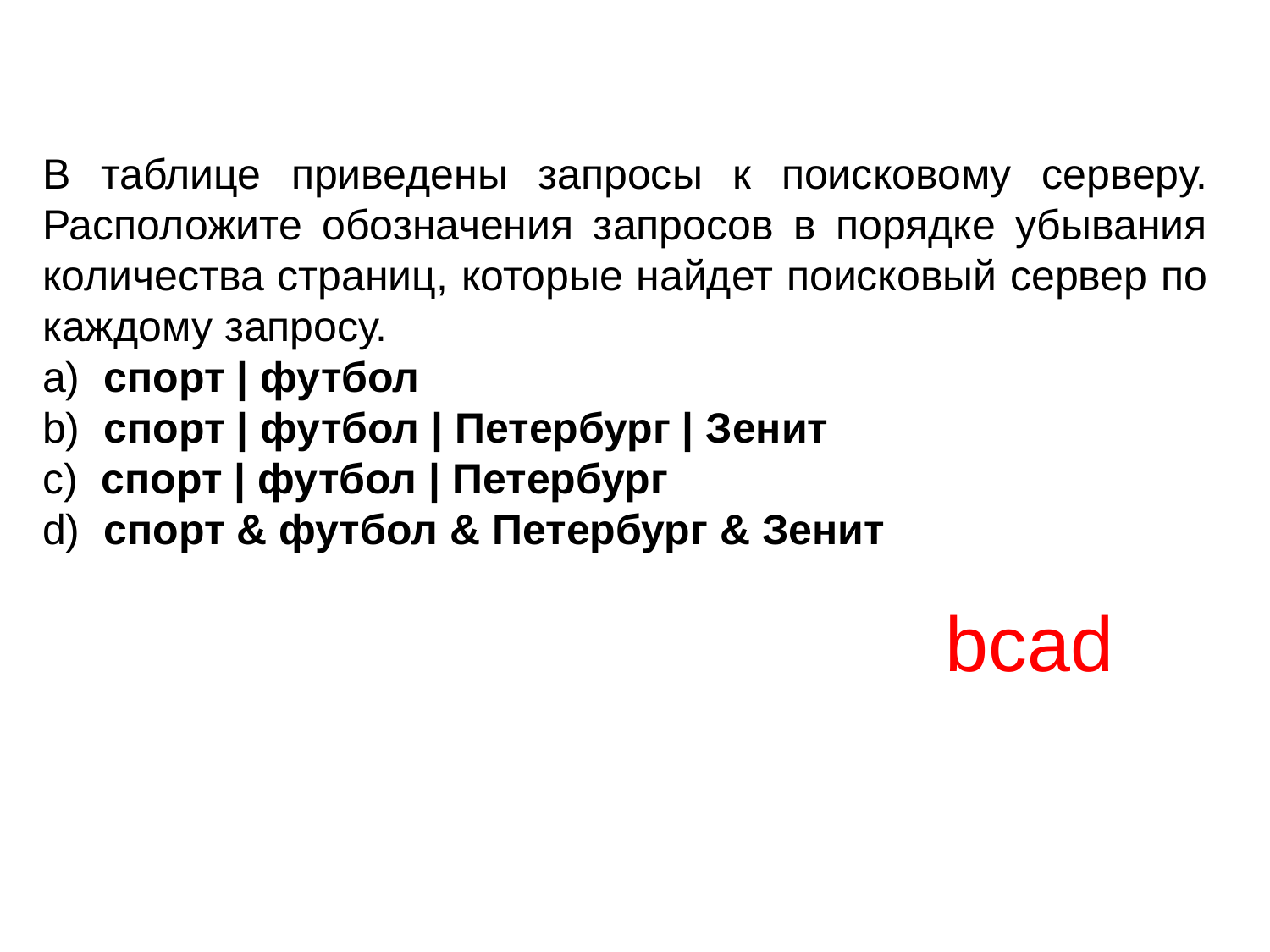

В таблице приведены запросы к поисковому серверу. Расположите обозначения запросов в порядке убывания количества страниц, которые найдет поисковый сервер по каждому запросу.
а)  спорт | футбол
b)  спорт | футбол | Петербург | Зенит
с)  спорт | футбол | Петербург
d)  спорт & футбол & Петербург & Зенит
bcad